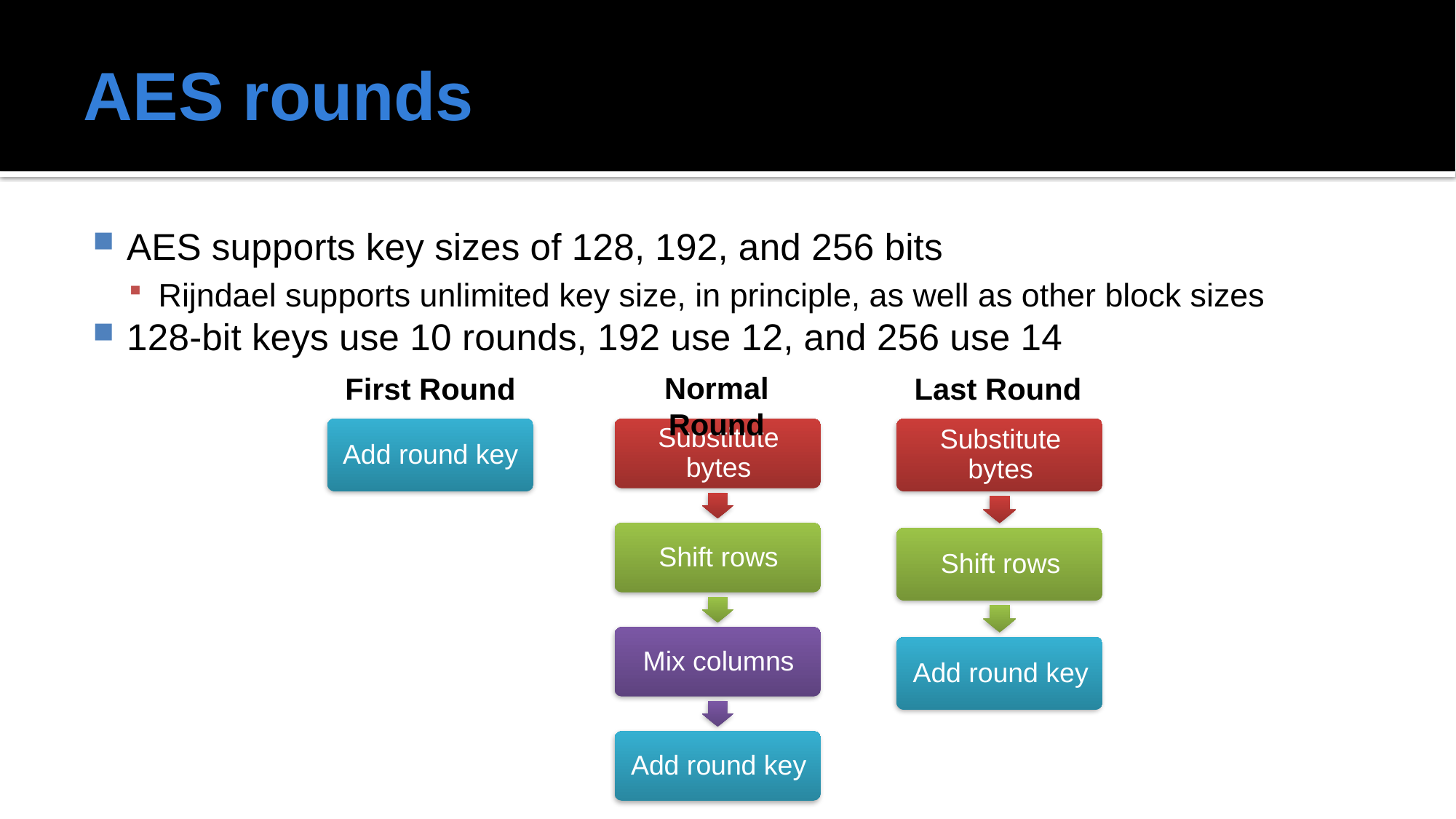

# AES rounds
AES supports key sizes of 128, 192, and 256 bits
Rijndael supports unlimited key size, in principle, as well as other block sizes
128-bit keys use 10 rounds, 192 use 12, and 256 use 14
First Round

Add round key
Normal Round
Substitute bytes

Shift rows

Mix columns

Add round key
Last Round
Substitute bytes

Shift rows

Add round key